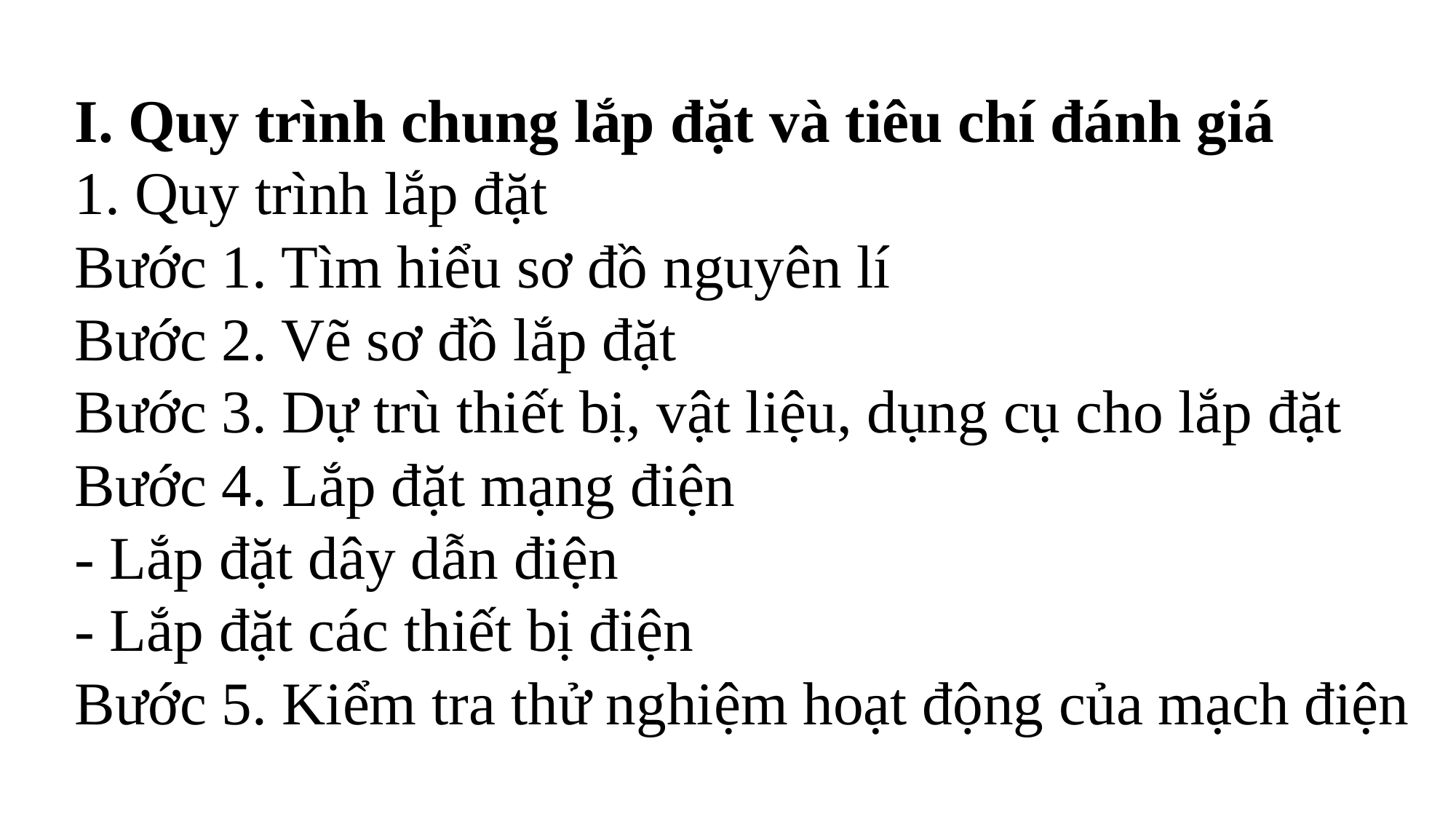

I. Quy trình chung lắp đặt và tiêu chí đánh giá
1. Quy trình lắp đặt
Bước 1. Tìm hiểu sơ đồ nguyên lí
Bước 2. Vẽ sơ đồ lắp đặt
Bước 3. Dự trù thiết bị, vật liệu, dụng cụ cho lắp đặt
Bước 4. Lắp đặt mạng điện
- Lắp đặt dây dẫn điện
- Lắp đặt các thiết bị điện
Bước 5. Kiểm tra thử nghiệm hoạt động của mạch điện